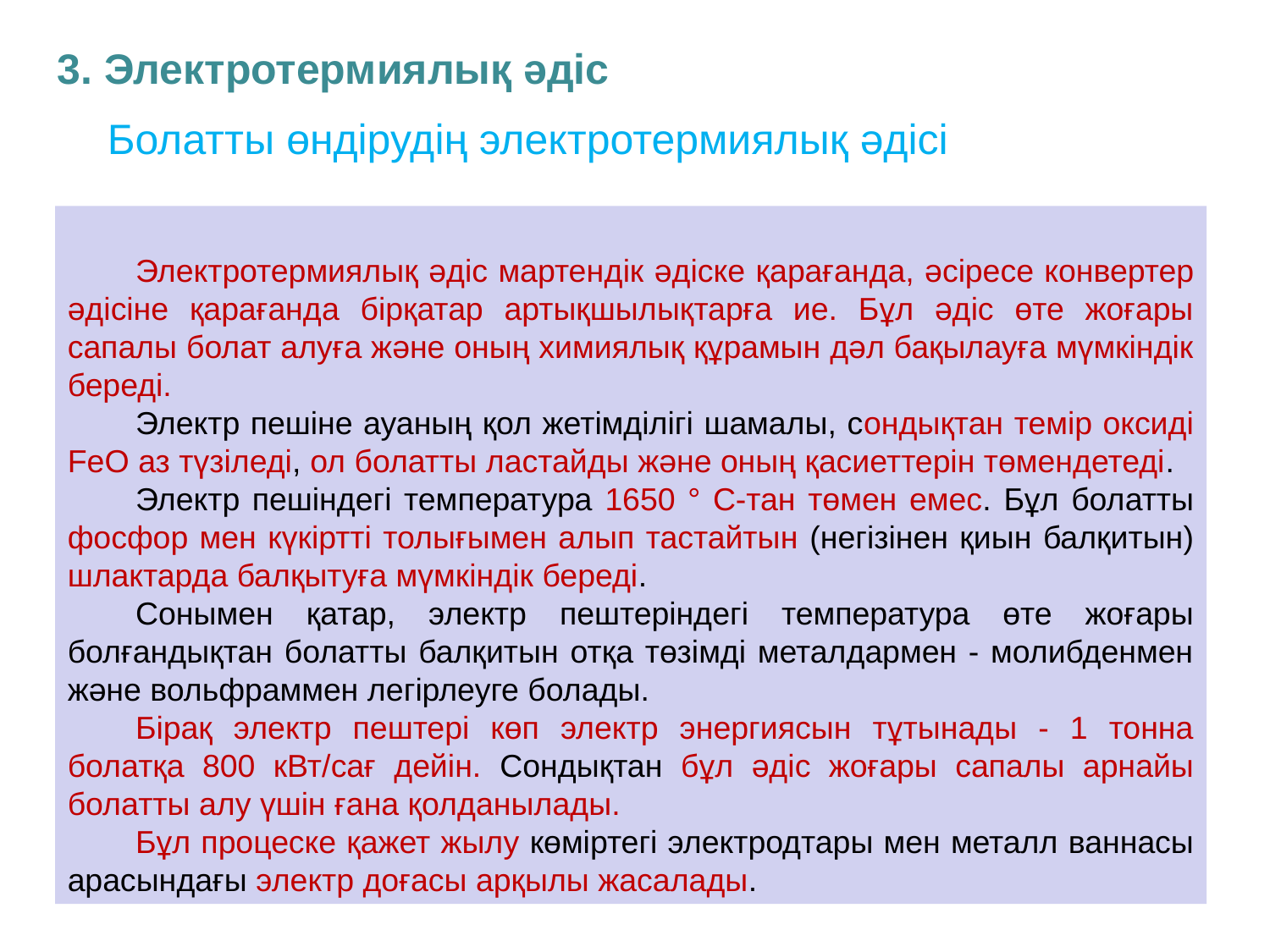

3. Электротермиялық әдіс
Болатты өндірудің электротермиялық әдісі

Электротермиялық әдіс мартендік әдіске қарағанда, әсіресе конвертер әдісіне қарағанда бірқатар артықшылықтарға ие. Бұл әдіс өте жоғары сапалы болат алуға және оның химиялық құрамын дәл бақылауға мүмкіндік береді.
Электр пешіне ауаның қол жетімділігі шамалы, сондықтан темір оксиді FeO аз түзіледі, ол болатты ластайды және оның қасиеттерін төмендетеді.
Электр пешіндегі температура 1650 ° C-тан төмен емес. Бұл болатты фосфор мен күкіртті толығымен алып тастайтын (негізінен қиын балқитын) шлактарда балқытуға мүмкіндік береді.
Сонымен қатар, электр пештеріндегі температура өте жоғары болғандықтан болатты балқитын отқа төзімді металдармен - молибденмен және вольфраммен легірлеуге болады.
Бірақ электр пештері көп электр энергиясын тұтынады - 1 тонна болатқа 800 кВт/сағ дейін. Сондықтан бұл әдіс жоғары сапалы арнайы болатты алу үшін ғана қолданылады.
Бұл процеске қажет жылу көміртегі электродтары мен металл ваннасы арасындағы электр доғасы арқылы жасалады.
24